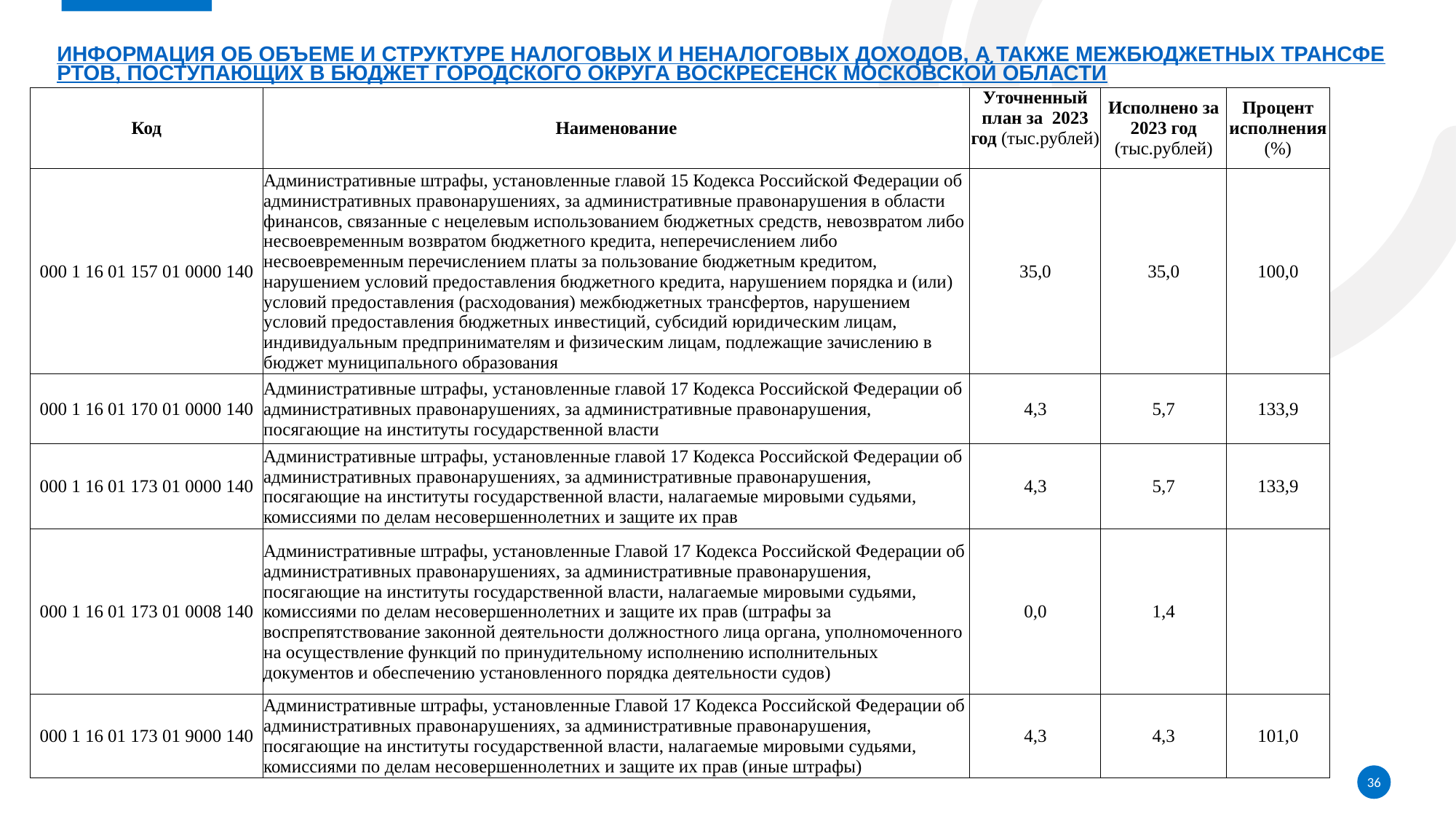

# Информация об объеме и структуре налоговых и неналоговых доходов, а также межбюджетных трансфертов, поступающих в бюджет городского округа Воскресенск Московской области
| Код | Наименование | Уточненный план за 2023 год (тыс.рублей) | Исполнено за 2023 год (тыс.рублей) | Процент исполнения (%) |
| --- | --- | --- | --- | --- |
| 000 1 16 01 157 01 0000 140 | Административные штрафы, установленные главой 15 Кодекса Российской Федерации об административных правонарушениях, за административные правонарушения в области финансов, связанные с нецелевым использованием бюджетных средств, невозвратом либо несвоевременным возвратом бюджетного кредита, неперечислением либо несвоевременным перечислением платы за пользование бюджетным кредитом, нарушением условий предоставления бюджетного кредита, нарушением порядка и (или) условий предоставления (расходования) межбюджетных трансфертов, нарушением условий предоставления бюджетных инвестиций, субсидий юридическим лицам, индивидуальным предпринимателям и физическим лицам, подлежащие зачислению в бюджет муниципального образования | 35,0 | 35,0 | 100,0 |
| 000 1 16 01 170 01 0000 140 | Административные штрафы, установленные главой 17 Кодекса Российской Федерации об административных правонарушениях, за административные правонарушения, посягающие на институты государственной власти | 4,3 | 5,7 | 133,9 |
| 000 1 16 01 173 01 0000 140 | Административные штрафы, установленные главой 17 Кодекса Российской Федерации об административных правонарушениях, за административные правонарушения, посягающие на институты государственной власти, налагаемые мировыми судьями, комиссиями по делам несовершеннолетних и защите их прав | 4,3 | 5,7 | 133,9 |
| 000 1 16 01 173 01 0008 140 | Административные штрафы, установленные Главой 17 Кодекса Российской Федерации об административных правонарушениях, за административные правонарушения, посягающие на институты государственной власти, налагаемые мировыми судьями, комиссиями по делам несовершеннолетних и защите их прав (штрафы за воспрепятствование законной деятельности должностного лица органа, уполномоченного на осуществление функций по принудительному исполнению исполнительных документов и обеспечению установленного порядка деятельности судов) | 0,0 | 1,4 |  |
| 000 1 16 01 173 01 9000 140 | Административные штрафы, установленные Главой 17 Кодекса Российской Федерации об административных правонарушениях, за административные правонарушения, посягающие на институты государственной власти, налагаемые мировыми судьями, комиссиями по делам несовершеннолетних и защите их прав (иные штрафы) | 4,3 | 4,3 | 101,0 |

36